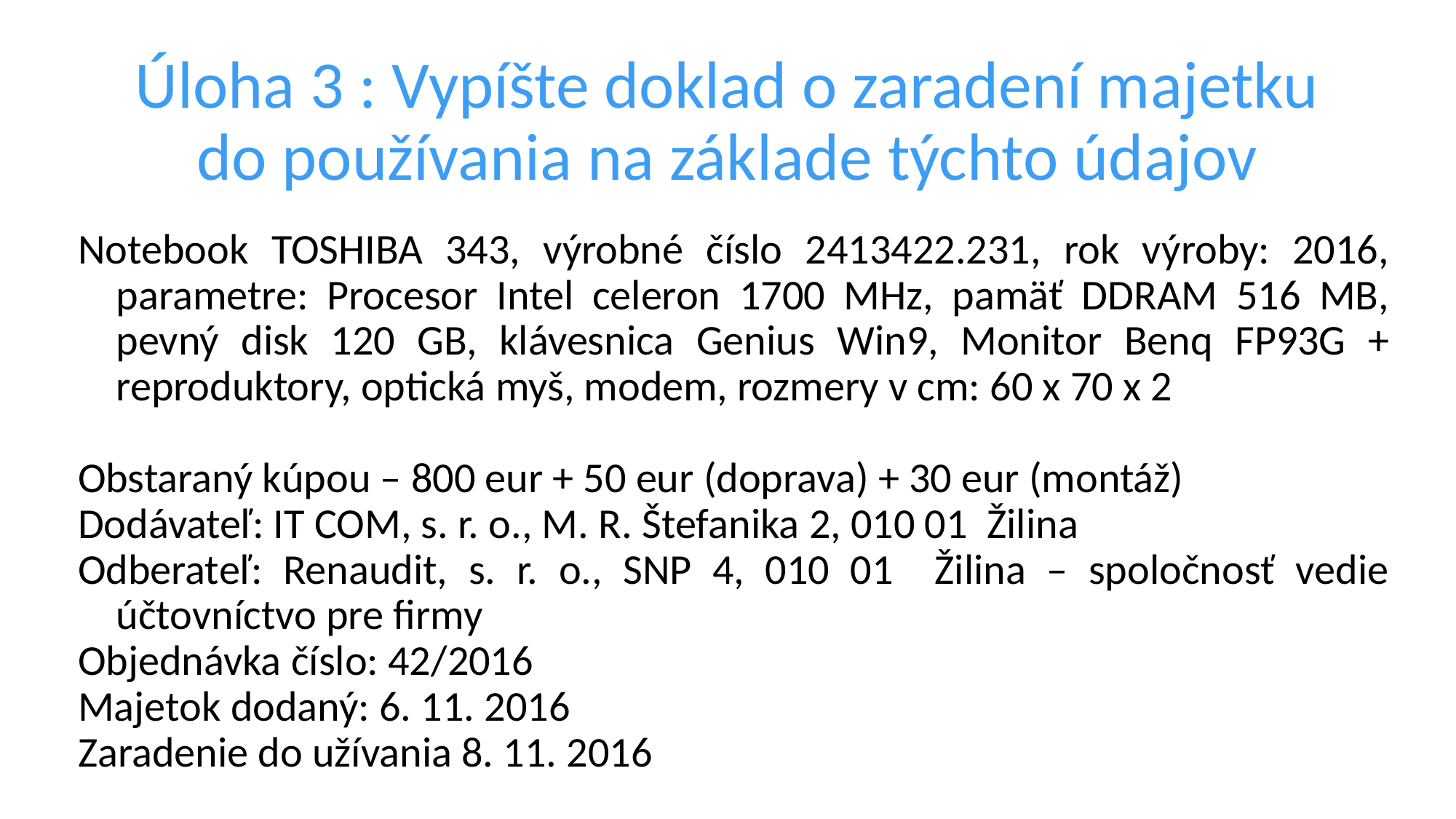

# Úloha 3 : Vypíšte doklad o zaradení majetku do používania na základe týchto údajov
Notebook TOSHIBA 343, výrobné číslo 2413422.231, rok výroby: 2016, parametre: Procesor Intel celeron 1700 MHz, pamäť DDRAM 516 MB, pevný disk 120 GB, klávesnica Genius Win9, Monitor Benq FP93G + reproduktory, optická myš, modem, rozmery v cm: 60 x 70 x 2

Obstaraný kúpou – 800 eur + 50 eur (doprava) + 30 eur (montáž)
Dodávateľ: IT COM, s. r. o., M. R. Štefanika 2, 010 01  Žilina
Odberateľ: Renaudit, s. r. o., SNP 4, 010 01  Žilina – spoločnosť vedie účtovníctvo pre firmy
Objednávka číslo: 42/2016
Majetok dodaný: 6. 11. 2016
Zaradenie do užívania 8. 11. 2016